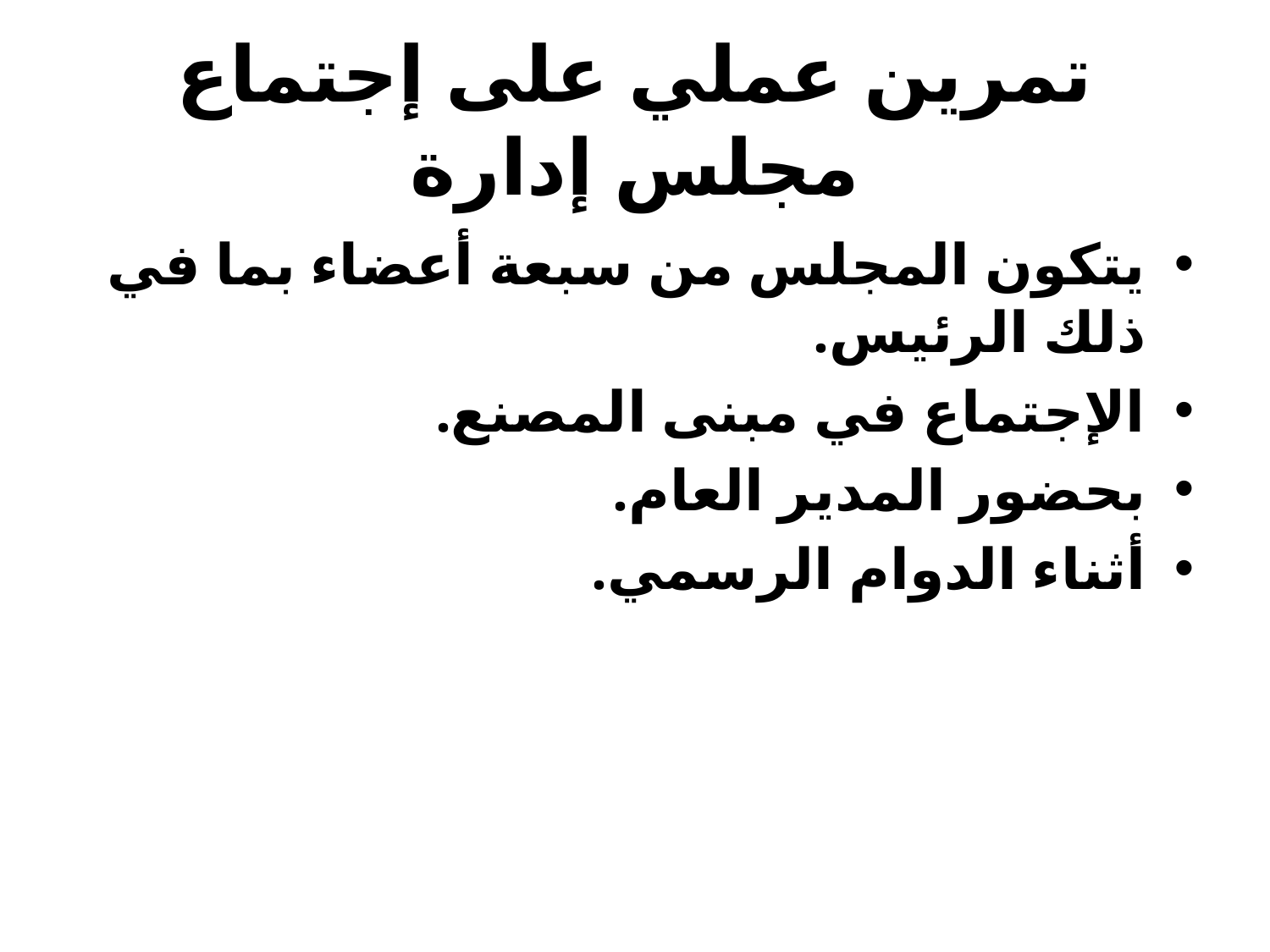

# تمرين عملي على إجتماع مجلس إدارة
يتكون المجلس من سبعة أعضاء بما في ذلك الرئيس.
الإجتماع في مبنى المصنع.
بحضور المدير العام.
أثناء الدوام الرسمي.